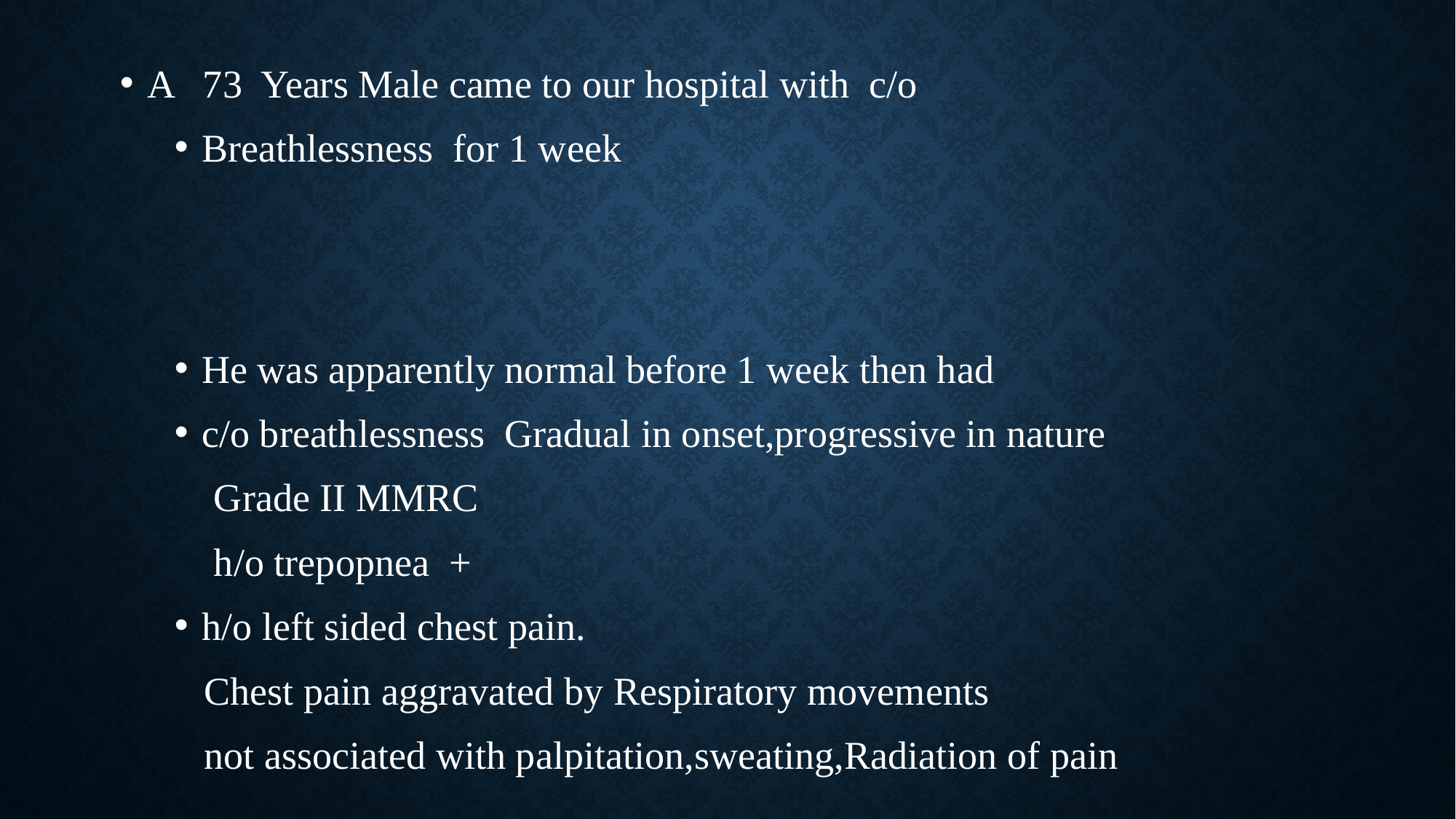

A   73  Years Male came to our hospital with  c/o
Breathlessness  for 1 week

He was apparently normal before 1 week then had
c/o breathlessness  Gradual in onset,progressive in nature
    Grade II MMRC
    h/o trepopnea  +
h/o left sided chest pain.
   Chest pain aggravated by Respiratory movements
   not associated with palpitation,sweating,Radiation of pain